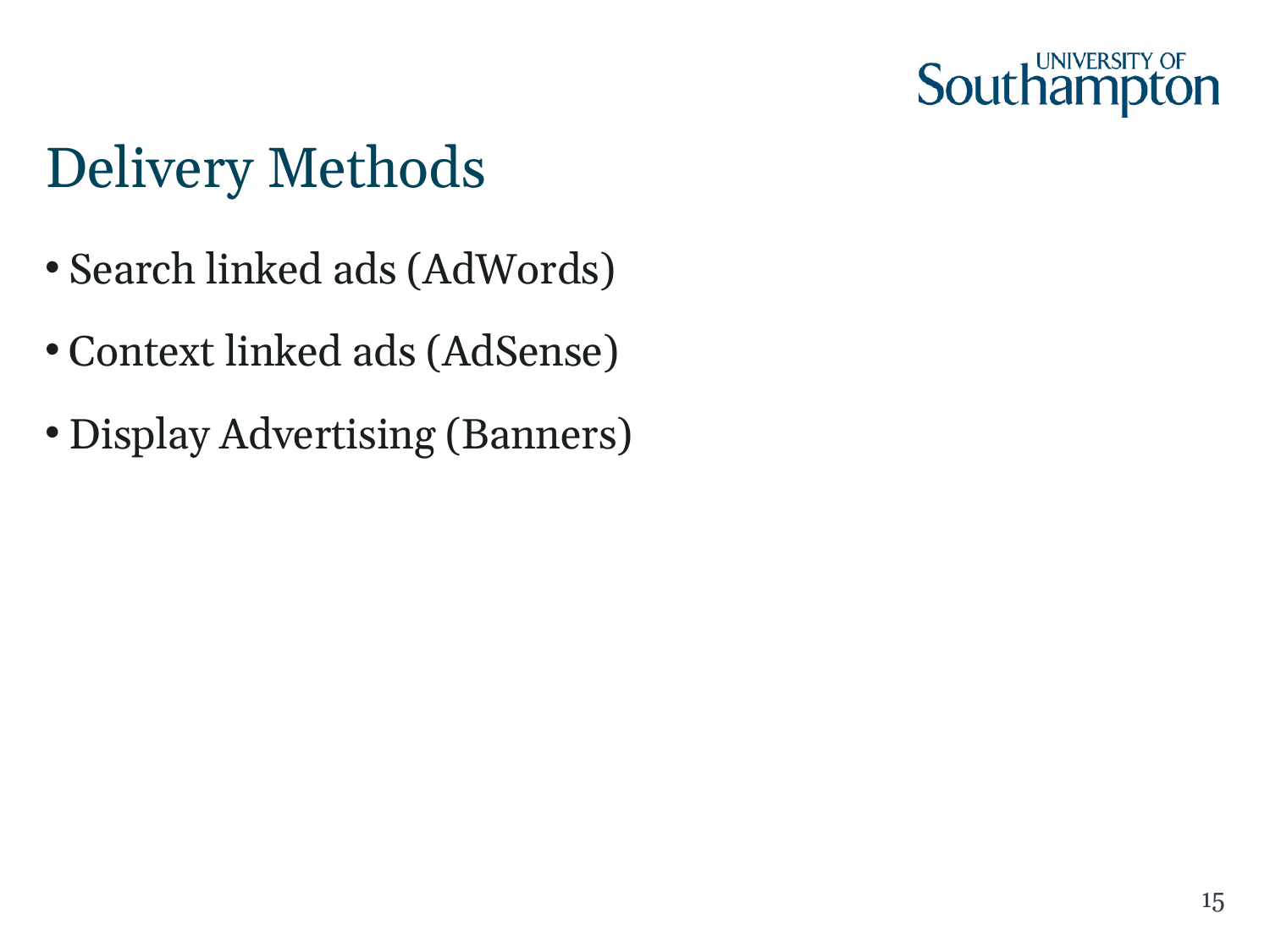

# Delivery Methods
Search linked ads (AdWords)
Context linked ads (AdSense)
Display Advertising (Banners)

15